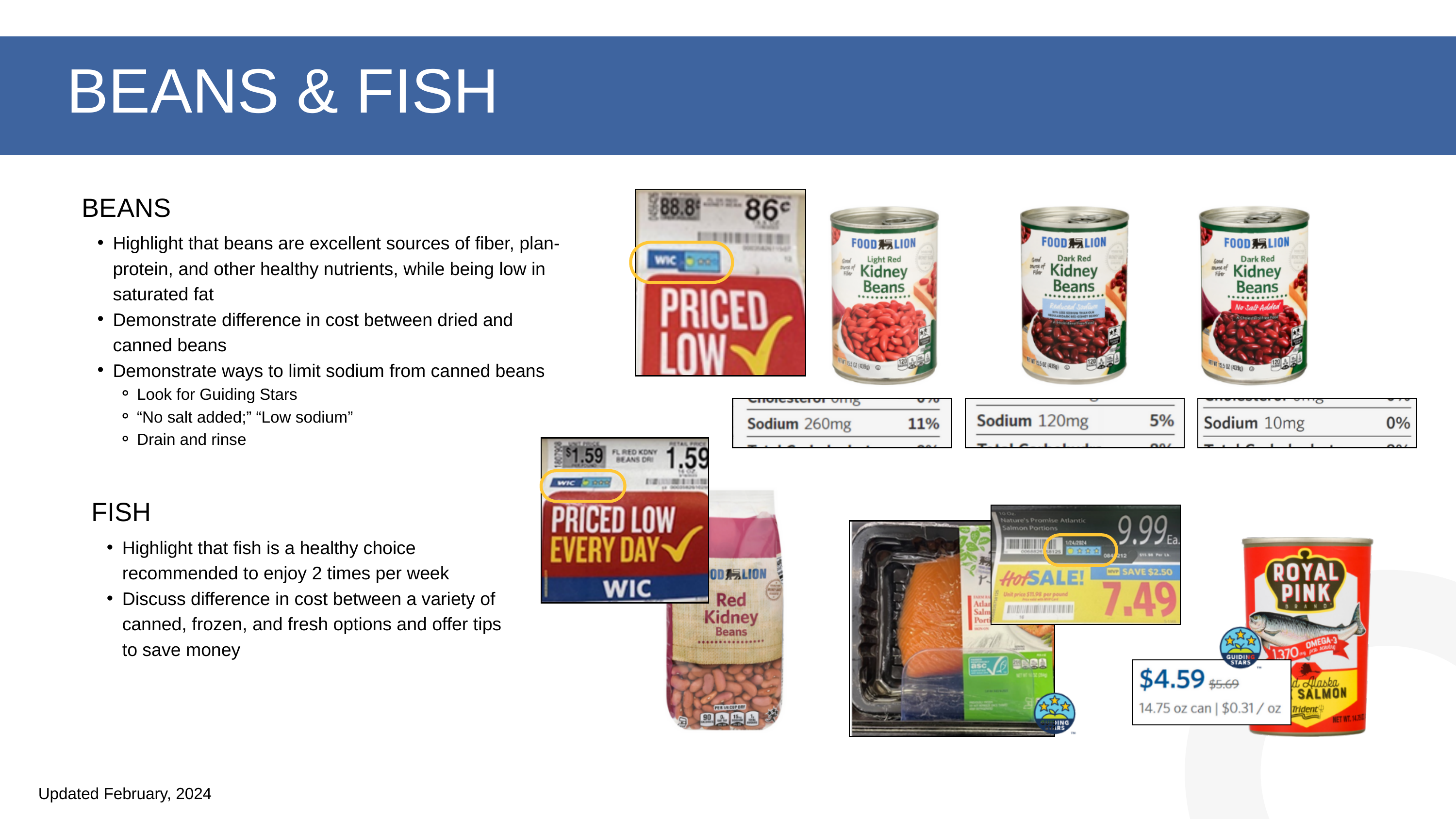

BEANS & FISH
BEANS

Highlight that beans are excellent sources of fiber, plan-protein, and other healthy nutrients, while being low in saturated fat
Demonstrate difference in cost between dried and canned beans
Demonstrate ways to limit sodium from canned beans
Look for Guiding Stars
“No salt added;” “Low sodium”
Drain and rinse

FISH

Highlight that fish is a healthy choice recommended to enjoy 2 times per week
Discuss difference in cost between a variety of canned, frozen, and fresh options and offer tips to save money

Updated February, 2024